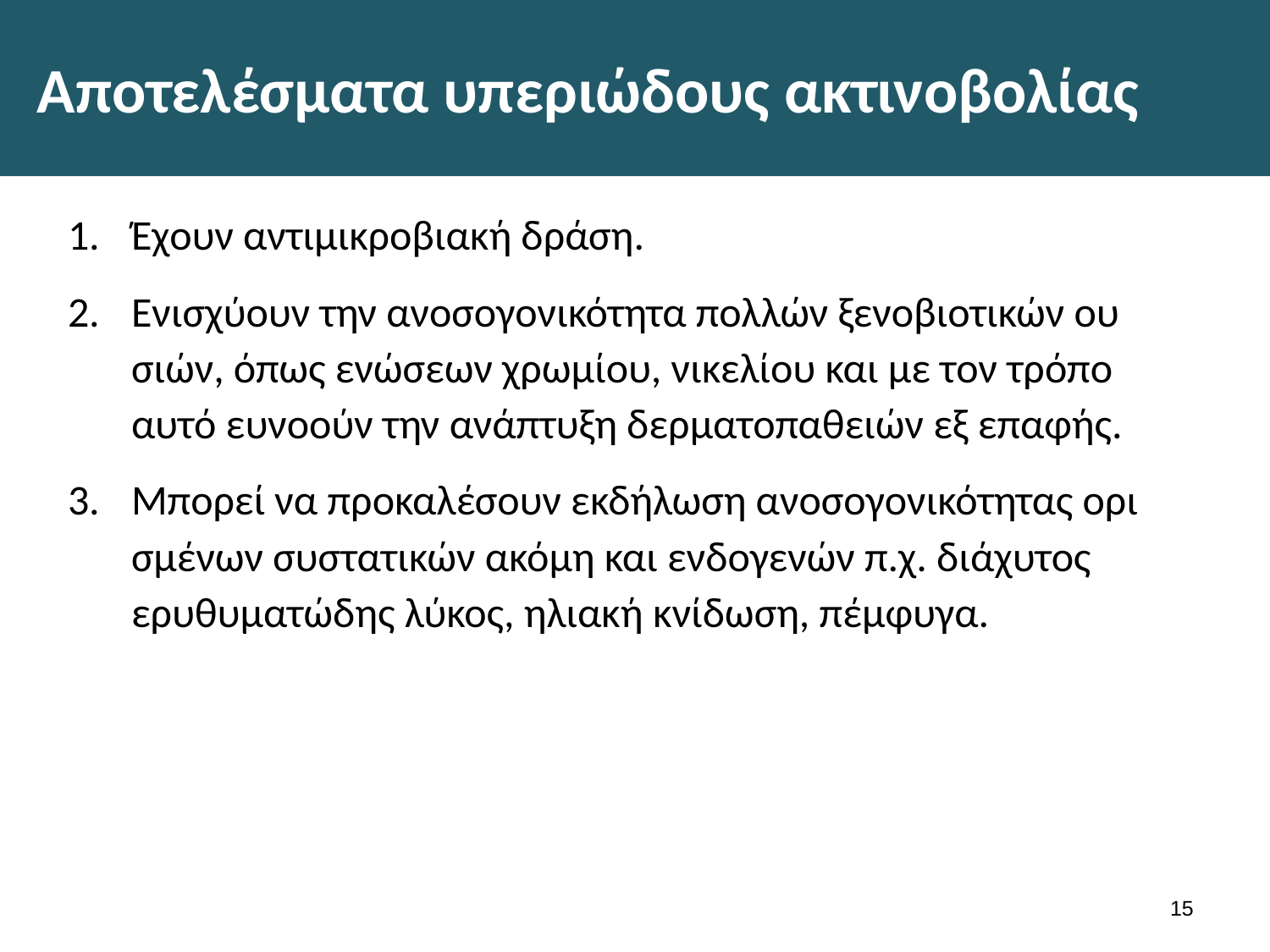

# Αποτελέσματα υπεριώδους ακτινοβολίας
Έχουν αντιμικροβιακή δράση.
Ενισχύουν την ανοσογονικότητα πολλών ξενοβιοτικών ου­σιών, όπως ενώσεων χρωμίου, νικελίου και με τον τρόπο αυτό ευνοούν την ανάπτυξη δερματοπαθειών εξ επαφής.
Μπορεί να προκαλέσουν εκδήλωση ανοσογονικότητας ορι­σμένων συστατικών ακόμη και ενδογενών π.χ. διάχυτος ερυθυματώδης λύκος, ηλιακή κνίδωση, πέμφυγα.
15